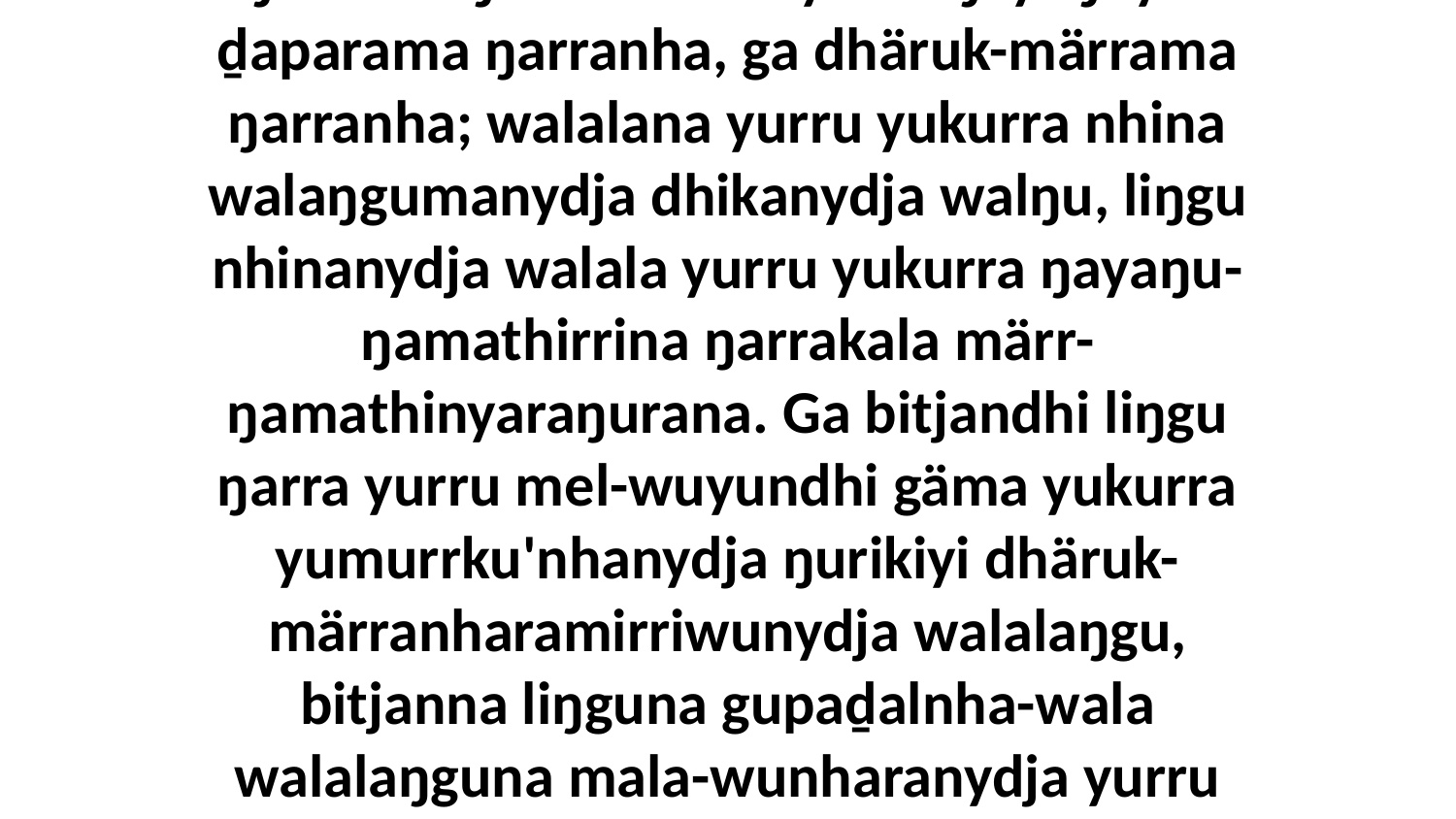

6 Yurru ŋarra yurru mel-wuyunaramirrinydja ŋurikina ŋunhi walala yurru ŋayaŋuyu-ḏaparama ŋarranha, ga dhäruk-märrama ŋarranha; walalana yurru yukurra nhina walaŋgumanydja dhikanydja walŋu, liŋgu nhinanydja walala yurru yukurra ŋayaŋu-ŋamathirrina ŋarrakala märr-ŋamathinyaraŋurana. Ga bitjandhi liŋgu ŋarra yurru mel-wuyundhi gäma yukurra yumurrku'nhanydja ŋurikiyi dhäruk-märranharamirriwunydja walalaŋgu, bitjanna liŋguna gupaḏalnha-wala walalaŋguna mala-wunharanydja yurru nhina yukurra ŋarrakala märr-ŋamathinyaraŋuranydja.